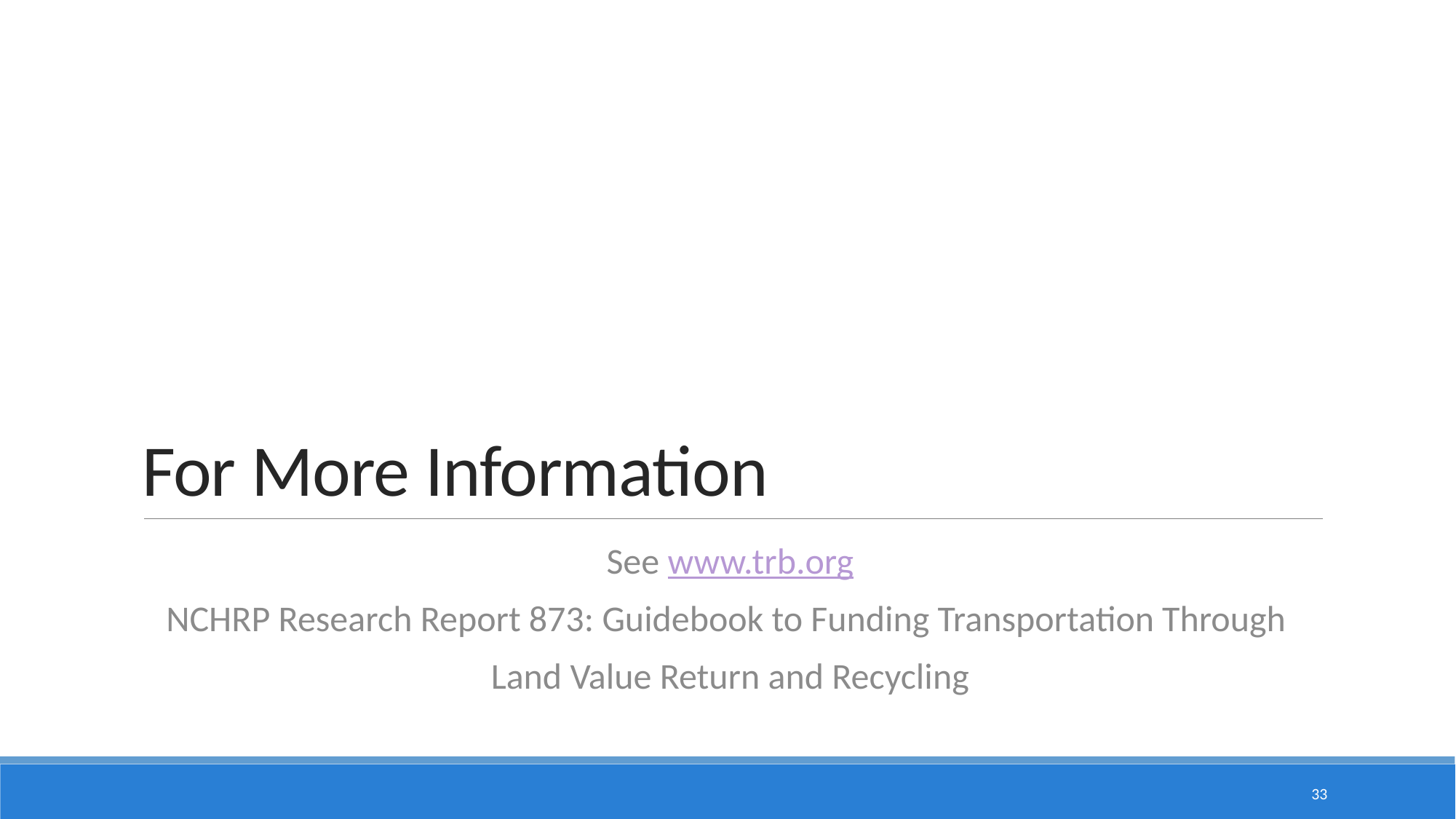

# For More Information
See www.trb.org
NCHRP Research Report 873: Guidebook to Funding Transportation Through
Land Value Return and Recycling

33